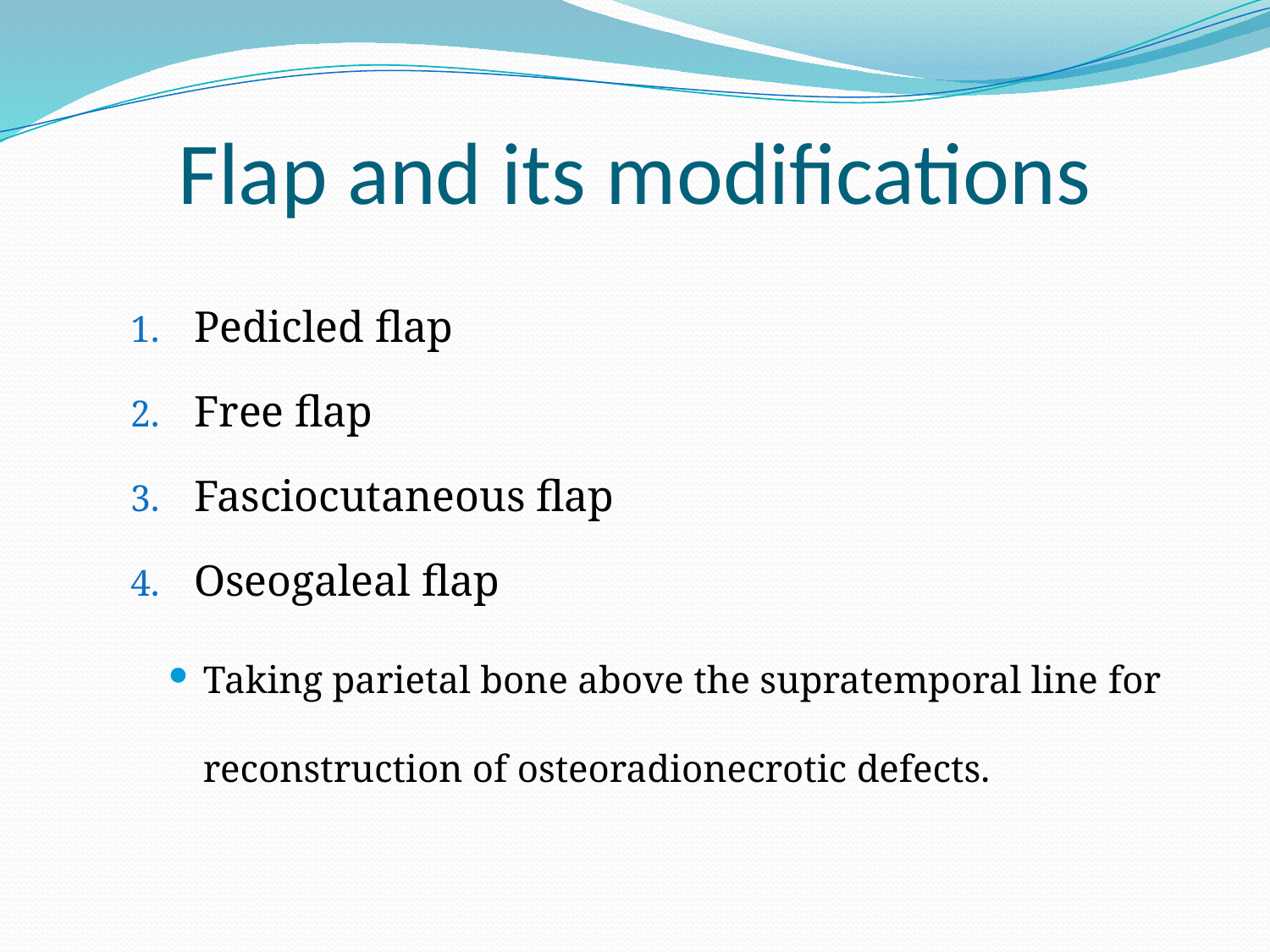

# Flap and its modifications
Pedicled flap
Free flap
Fasciocutaneous flap
Oseogaleal flap
Taking parietal bone above the supratemporal line for reconstruction of osteoradionecrotic defects.